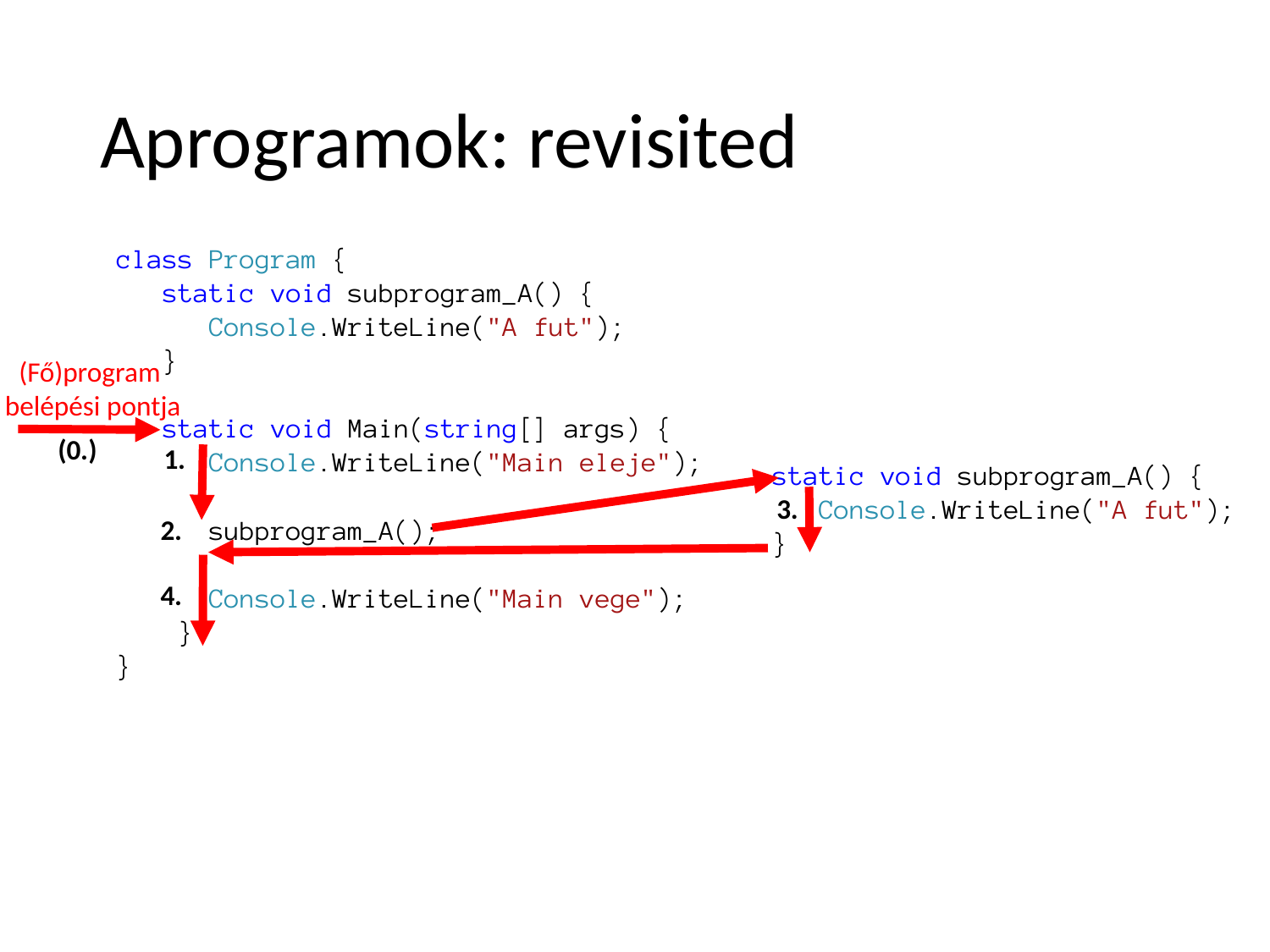

# Aprogramok: revisited
class Program {
   static void subprogram_A() {
      Console.WriteLine("A fut");
   }

   static void Main(string[] args) {
      Console.WriteLine("Main eleje");

      subprogram_A();

      Console.WriteLine("Main vege");
    }
}
(Fő)program
belépési pontja
(0.)
1.
static void subprogram_A() {
   Console.WriteLine("A fut");
}
3.
2.
4.